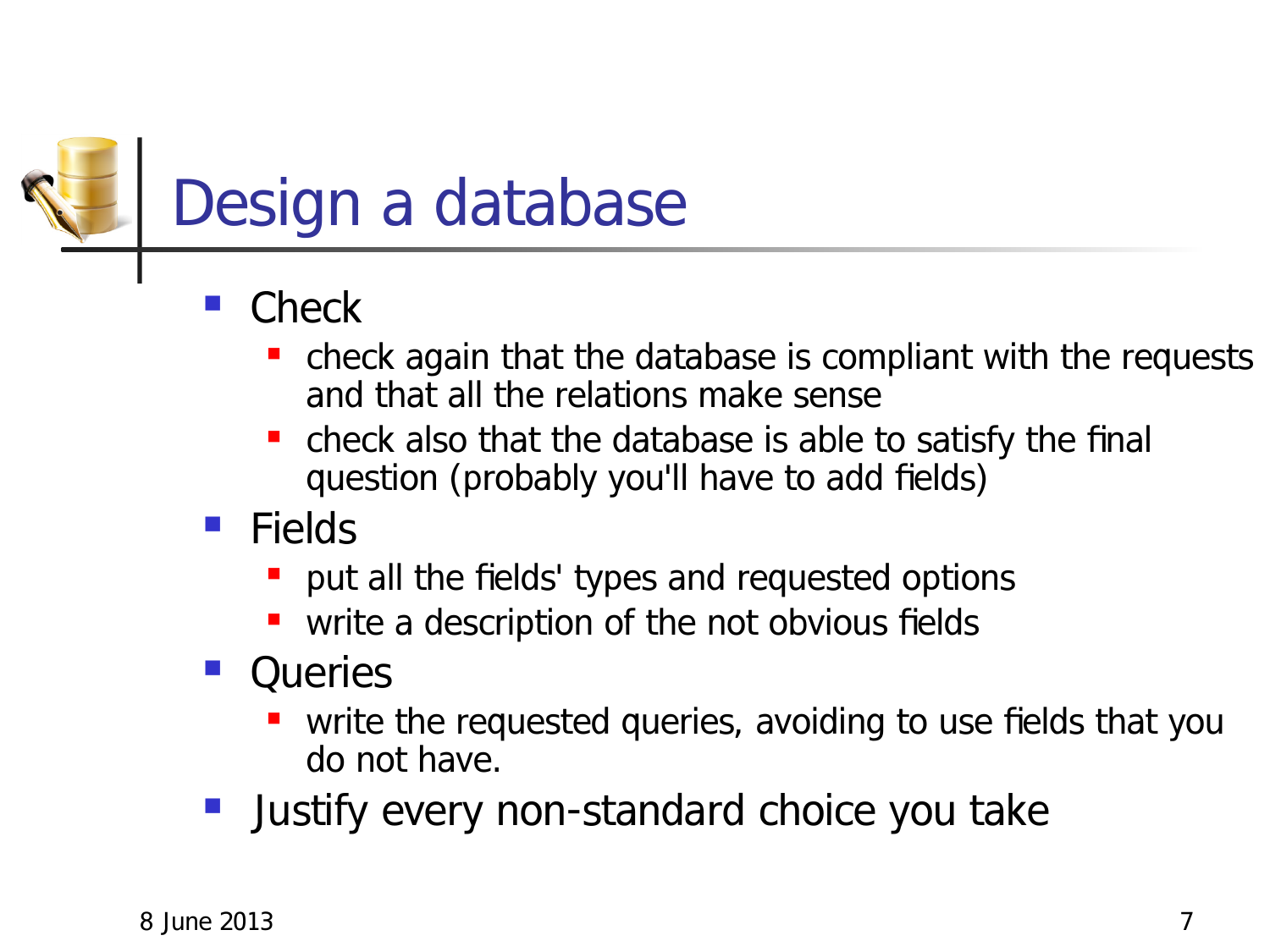

# Design a database
Check
check again that the database is compliant with the requests and that all the relations make sense
check also that the database is able to satisfy the final question (probably you'll have to add fields)
Fields
put all the fields' types and requested options
write a description of the not obvious fields
Queries
write the requested queries, avoiding to use fields that you do not have.
Justify every non-standard choice you take

8 June 2013
7